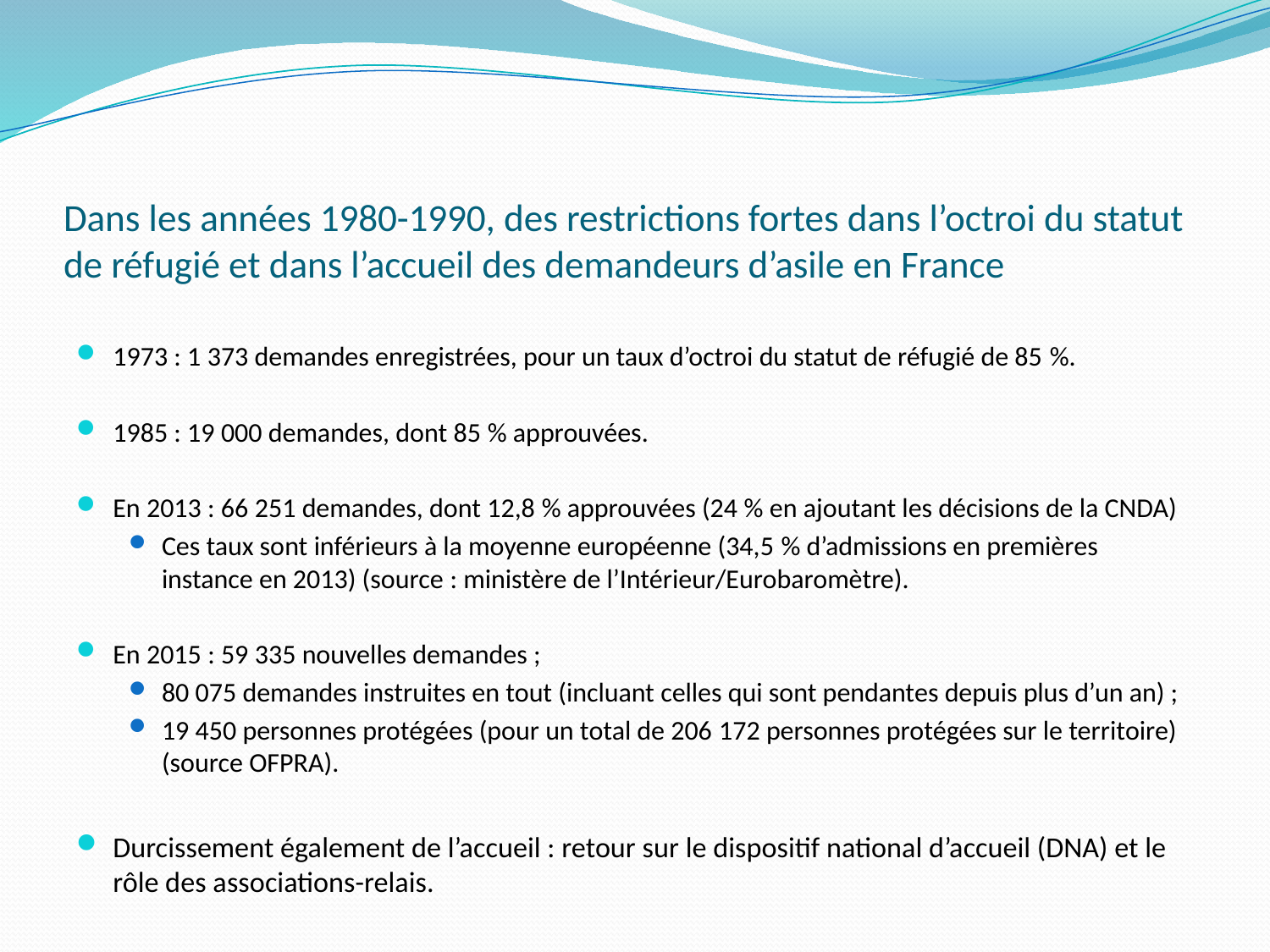

# Dans les années 1980-1990, des restrictions fortes dans l’octroi du statut de réfugié et dans l’accueil des demandeurs d’asile en France

1973 : 1 373 demandes enregistrées, pour un taux d’octroi du statut de réfugié de 85 %.

1985 : 19 000 demandes, dont 85 % approuvées.

En 2013 : 66 251 demandes, dont 12,8 % approuvées (24 % en ajoutant les décisions de la CNDA)
Ces taux sont inférieurs à la moyenne européenne (34,5 % d’admissions en premières instance en 2013) (source : ministère de l’Intérieur/Eurobaromètre).

En 2015 : 59 335 nouvelles demandes ;
80 075 demandes instruites en tout (incluant celles qui sont pendantes depuis plus d’un an) ;
19 450 personnes protégées (pour un total de 206 172 personnes protégées sur le territoire) (source OFPRA).

Durcissement également de l’accueil : retour sur le dispositif national d’accueil (DNA) et le rôle des associations-relais.